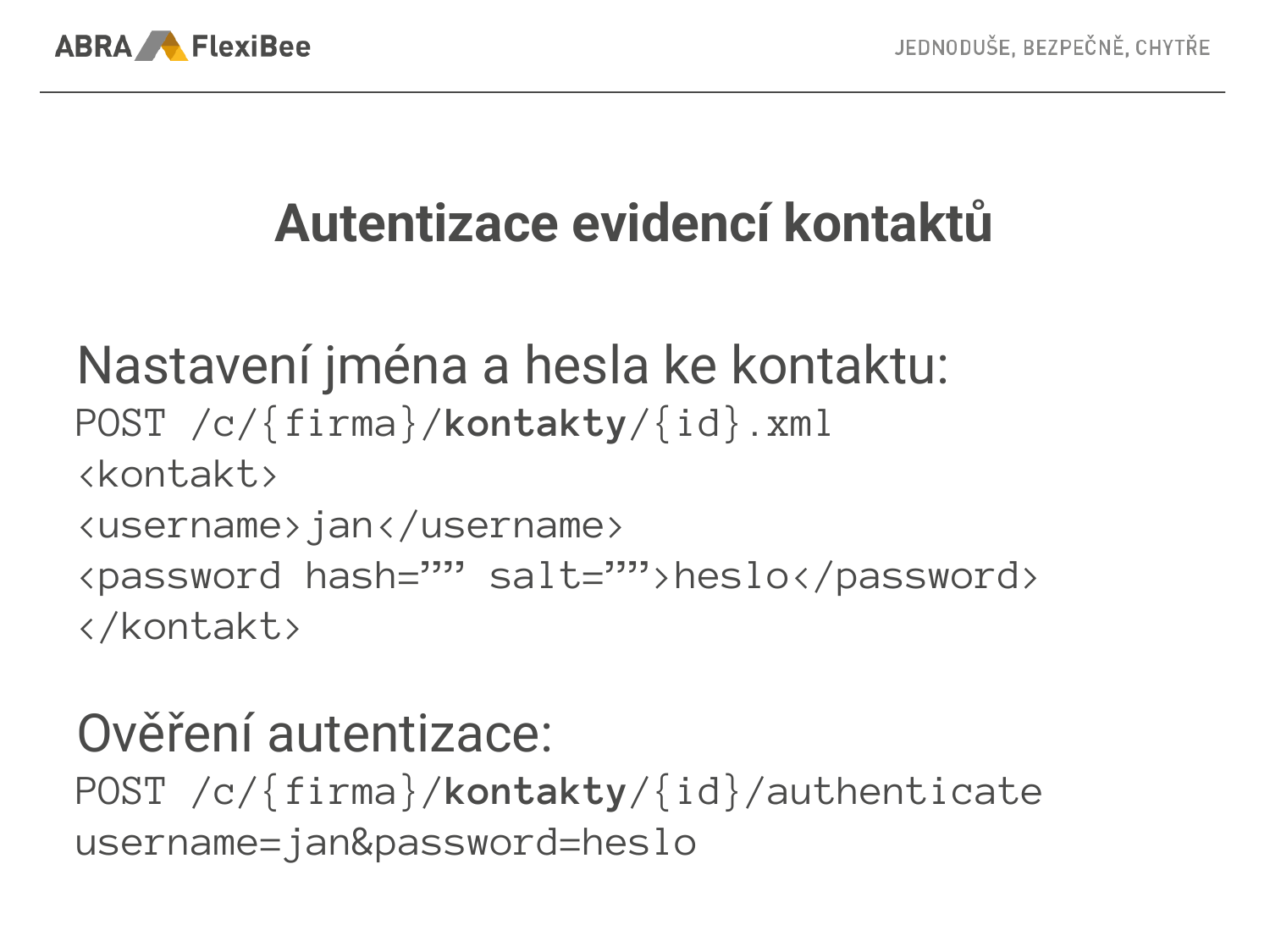

# Autentizace evidencí kontaktů
Nastavení jména a hesla ke kontaktu:
POST /c/{firma}/kontakty/{id}.xml
<kontakt>
<username>jan</username>
<password hash=”” salt=””>heslo</password>
</kontakt>

Ověření autentizace:
POST /c/{firma}/kontakty/{id}/authenticate
username=jan&password=heslo